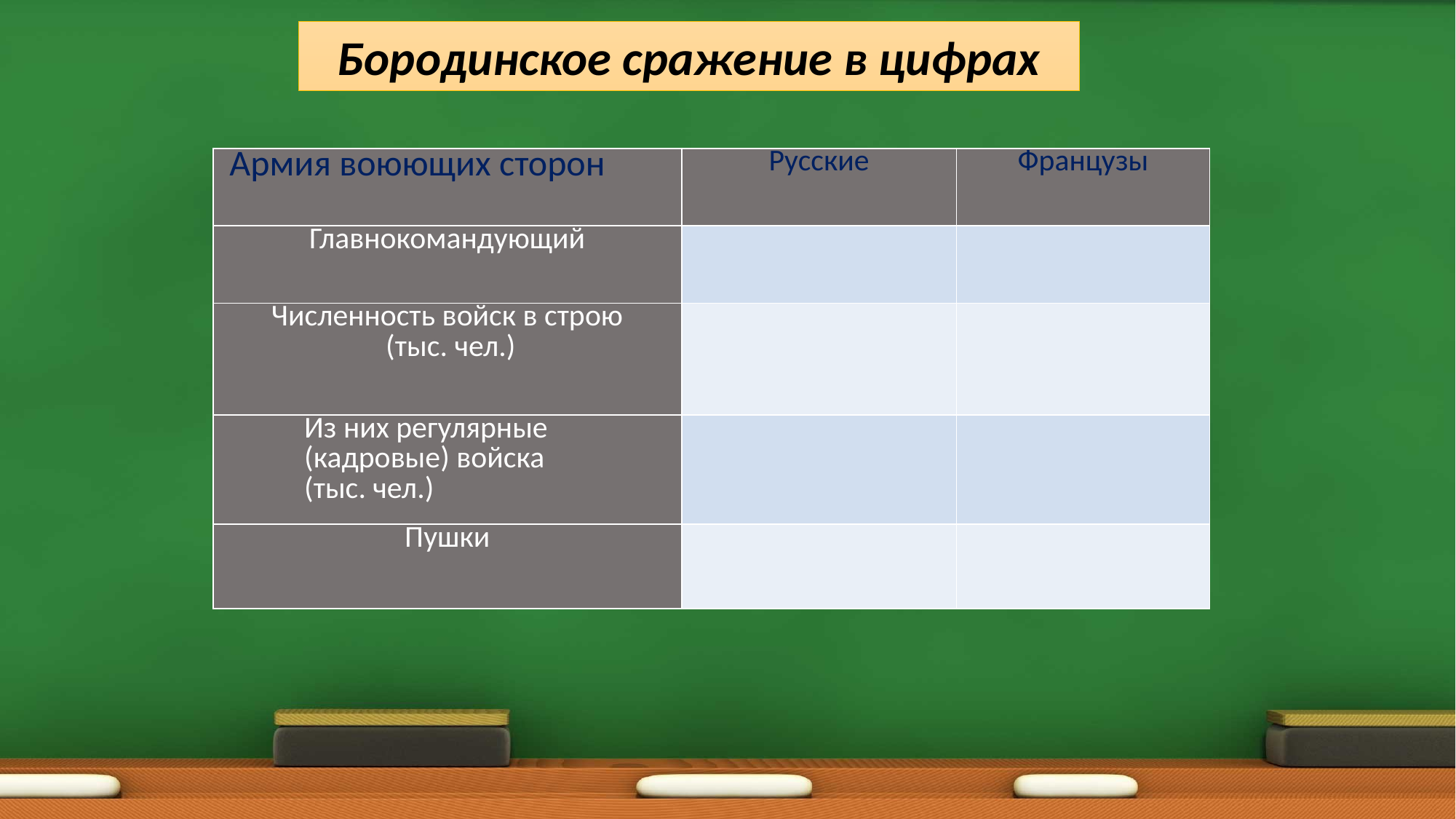

Бородинское сражение в цифрах
| Армия воюющих сторон | Русские | Французы |
| --- | --- | --- |
| Главнокомандующий |  |  |
| Численность войск в строю (тыс. чел.) |  |  |
| Из них регулярные (кадровые) войска (тыс. чел.) |  |  |
| Пушки |  |  |